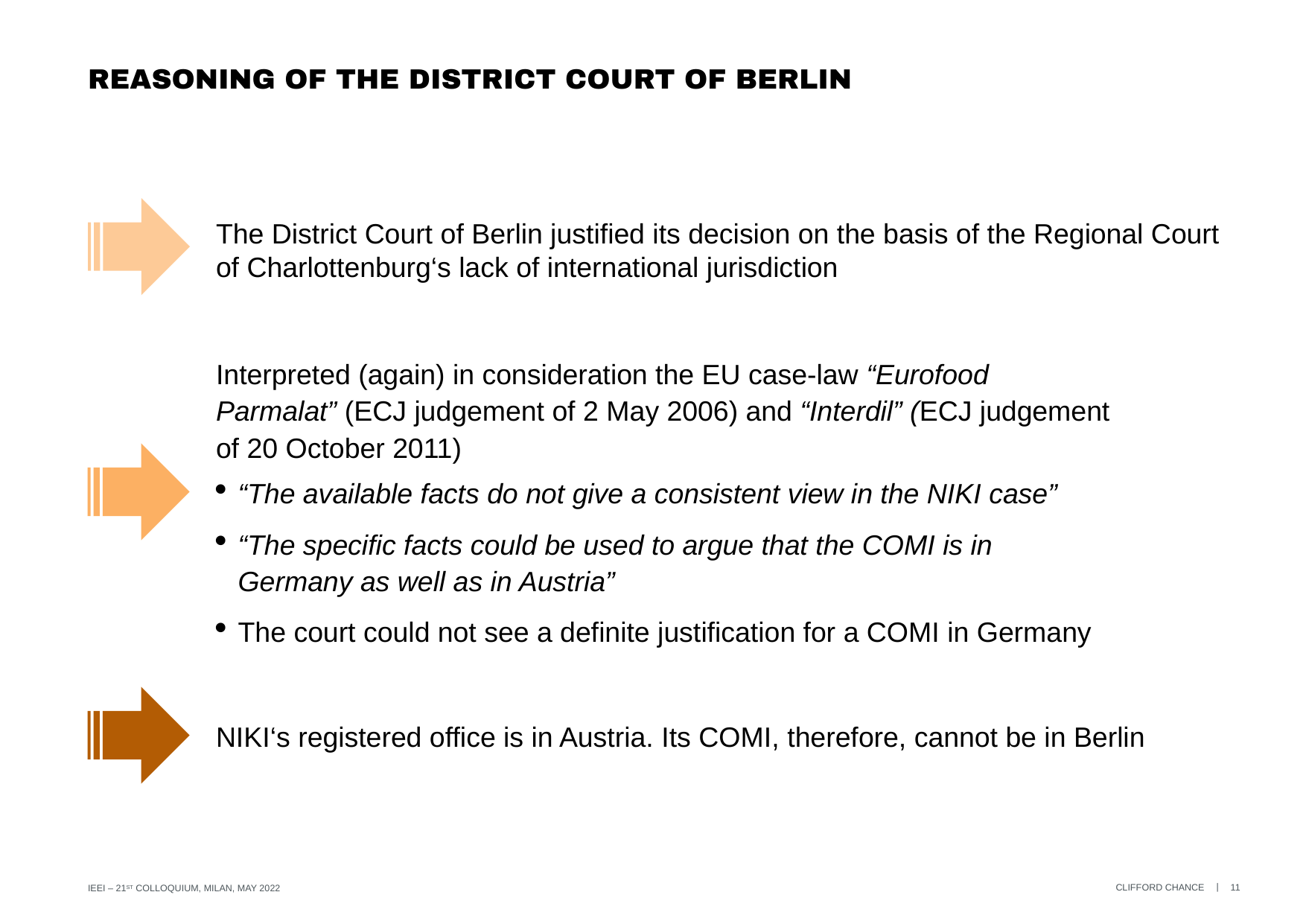

# Reasoning of the district court of berlin

The District Court of Berlin justified its decision on the basis of the Regional Court of Charlottenburg‘s lack of international jurisdiction
Interpreted (again) in consideration the EU case-law “Eurofood Parmalat” (ECJ judgement of 2 May 2006) and “Interdil” (ECJ judgement of 20 October 2011)
“The available facts do not give a consistent view in the NIKI case”
“The specific facts could be used to argue that the COMI is in Germany as well as in Austria”
The court could not see a definite justification for a COMI in Germany

NIKI‘s registered office is in Austria. Its COMI, therefore, cannot be in Berlin

11
IEEI – 21st Colloquium, Milan, May 2022